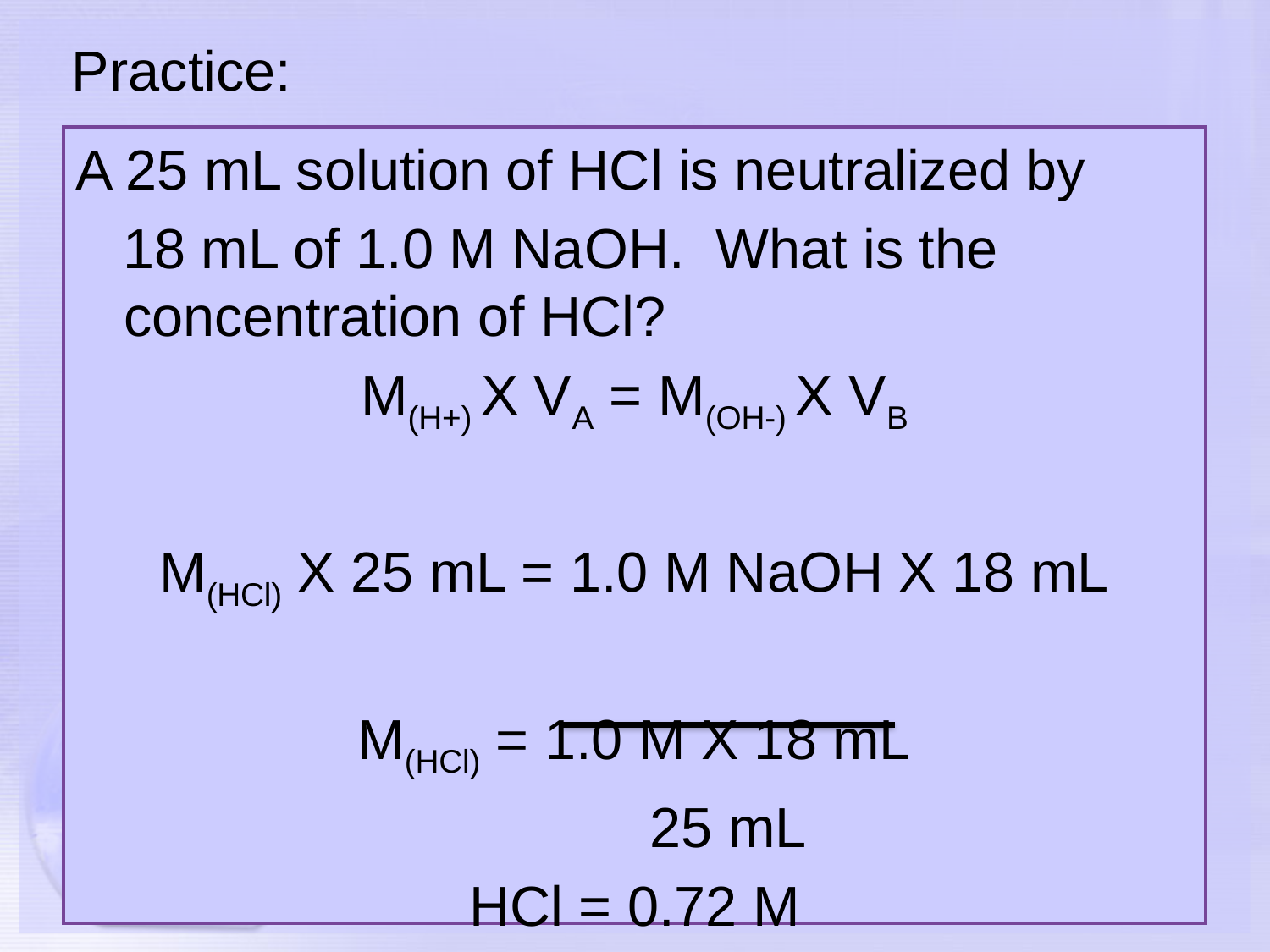

# Practice:
A 25 mL solution of HCl is neutralized by
   18 mL of 1.0 M NaOH.  What is the concentration of HCl?
M(H+) X VA = M(OH-) X VB

M(HCl) X 25 mL = 1.0 M NaOH X 18 mL

M(HCl) = 1.0 M X 18 mL
            25 mL
HCl = 0.72 M